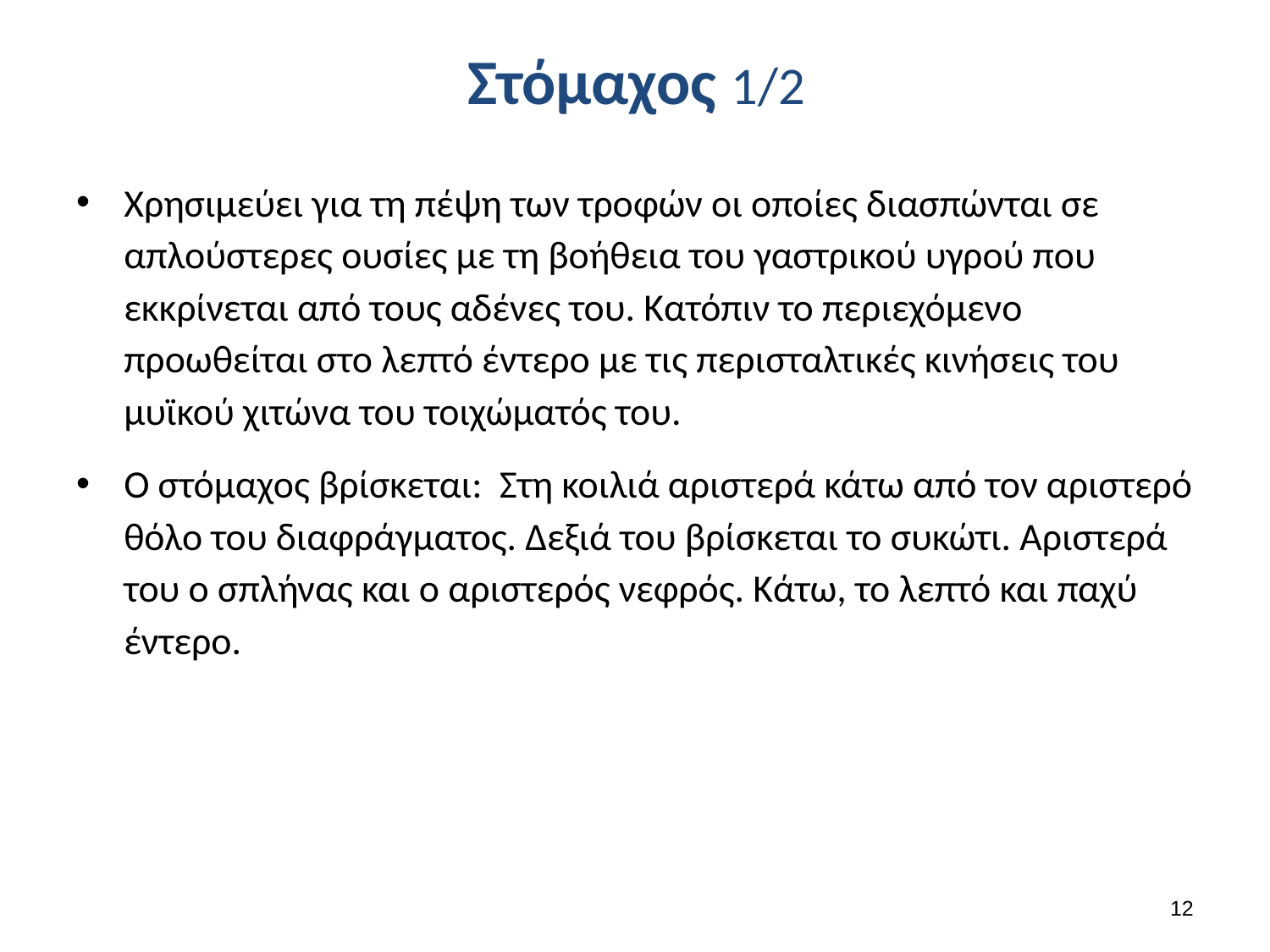

# Στόμαχος 1/2
Χρησιμεύει για τη πέψη των τροφών οι οποίες διασπώνται σε απλούστερες ουσίες με τη βοήθεια του γαστρικού υγρού που εκκρίνεται από τους αδένες του. Κατόπιν το περιεχόμενο προωθείται στο λεπτό έντερο με τις περισταλτικές κινήσεις του μυϊκού χιτώνα του τοιχώματός του.
Ο στόμαχος βρίσκεται:  Στη κοιλιά αριστερά κάτω από τον αριστερό θόλο του διαφράγματος. Δεξιά του βρίσκεται το συκώτι. Αριστερά του ο σπλήνας και ο αριστερός νεφρός. Κάτω, το λεπτό και παχύ έντερο.
12